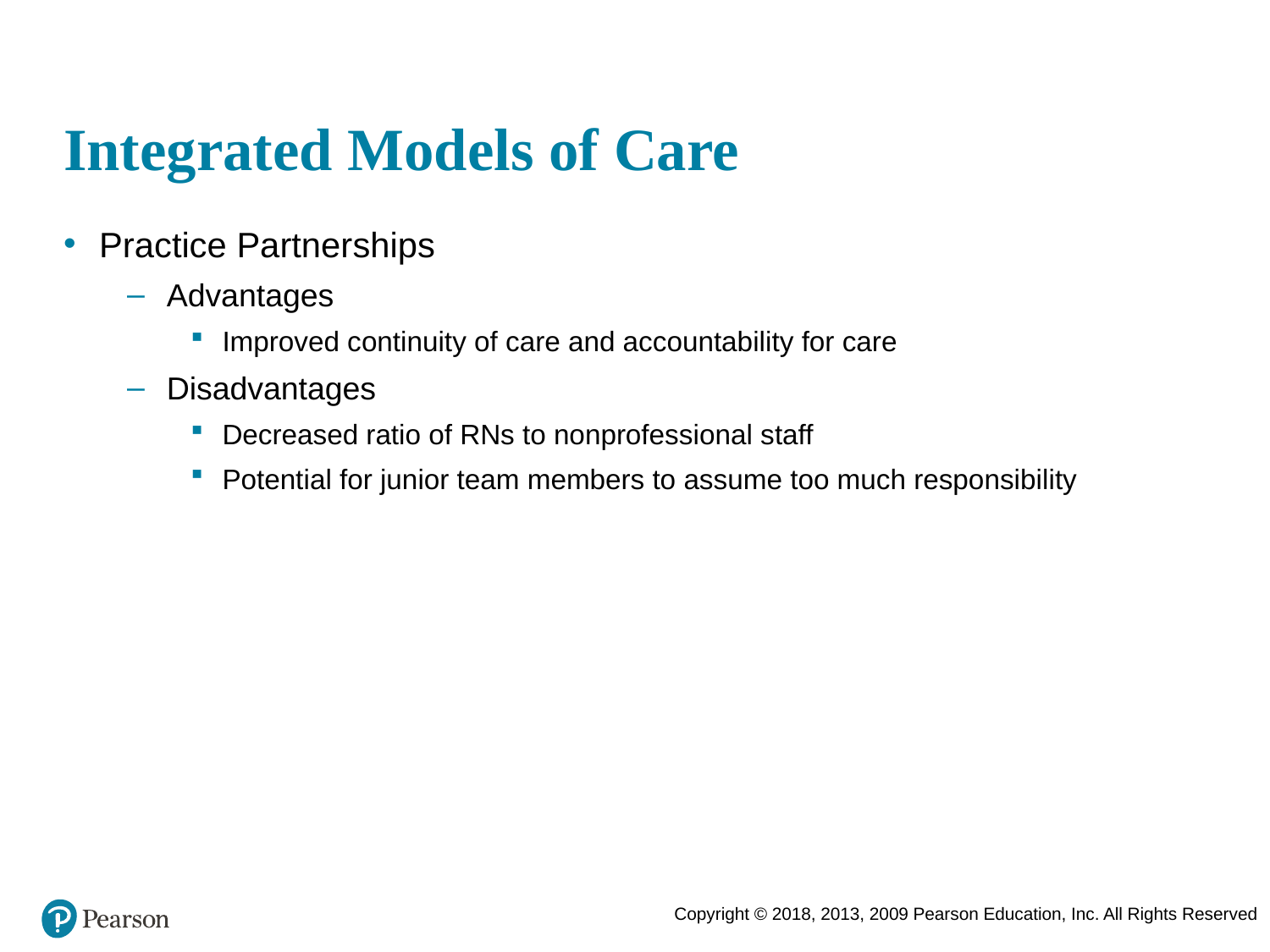

# Integrated Models of Care
Practice Partnerships
Advantages
Improved continuity of care and accountability for care
Disadvantages
Decreased ratio of RNs to nonprofessional staff
Potential for junior team members to assume too much responsibility